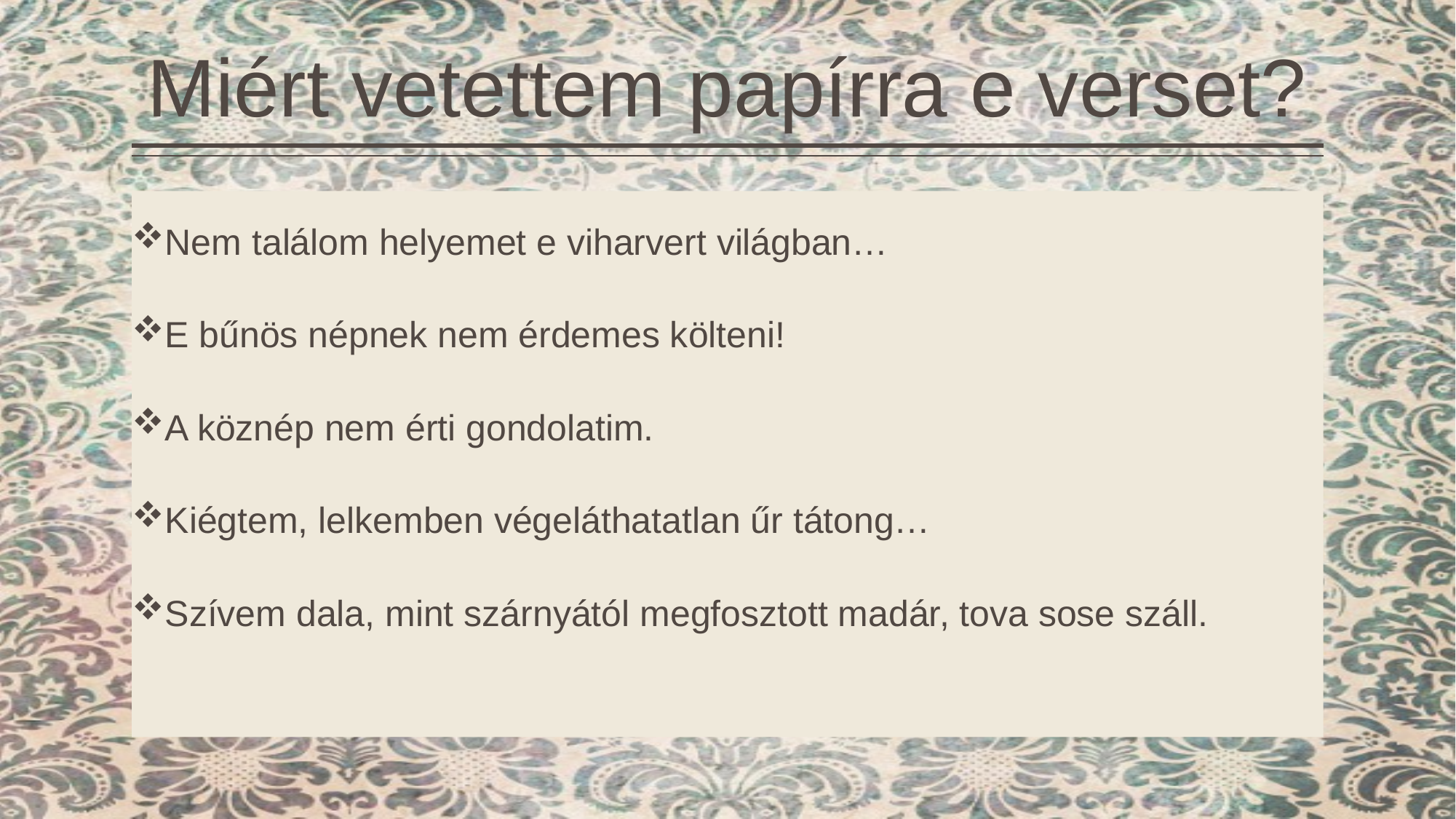

# Miért vetettem papírra e verset?
Nem találom helyemet e viharvert világban…
E bűnös népnek nem érdemes költeni!
A köznép nem érti gondolatim.
Kiégtem, lelkemben végeláthatatlan űr tátong…
Szívem dala, mint szárnyától megfosztott madár, tova sose száll.